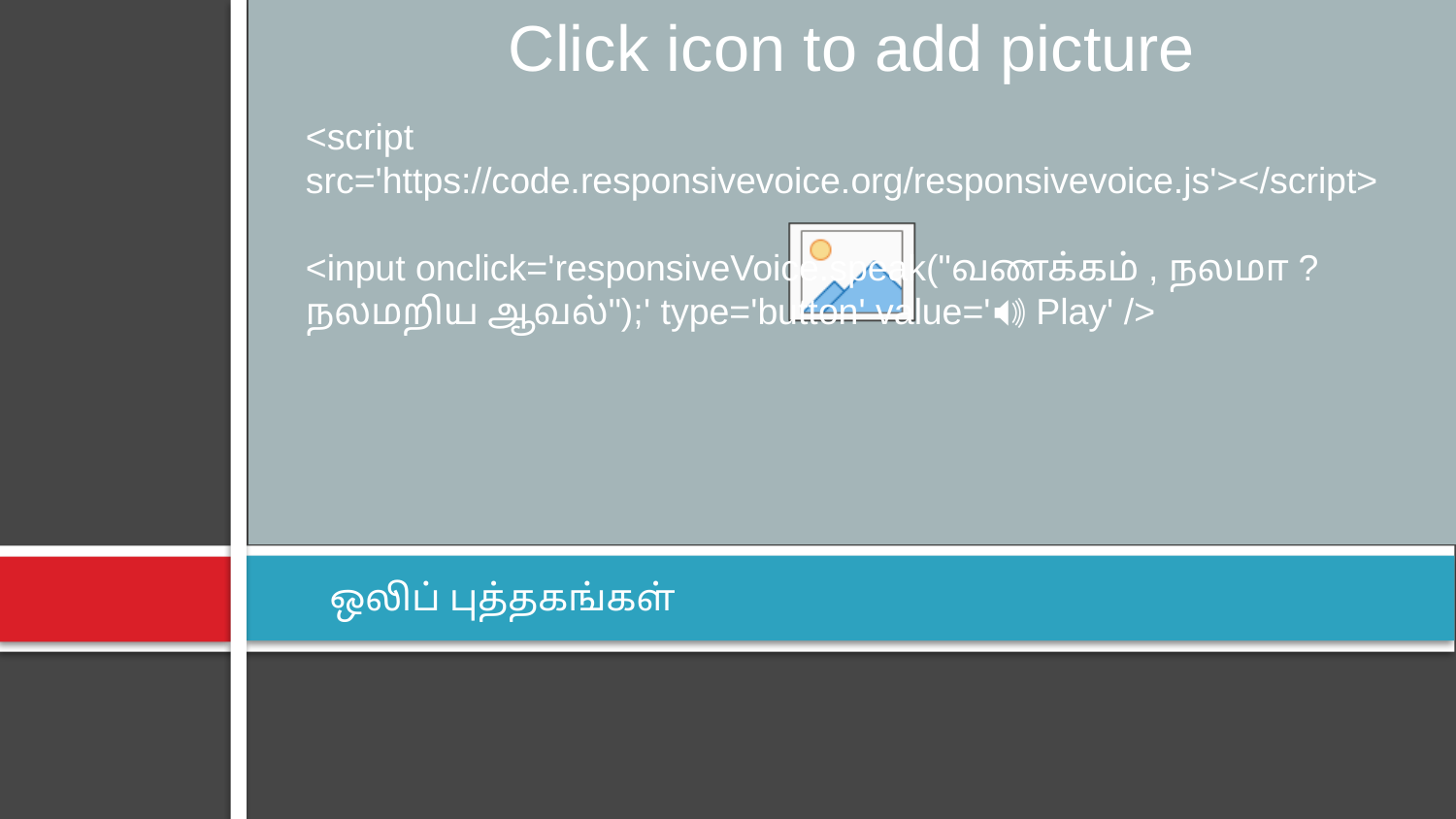

<script src='https://code.responsivevoice.org/responsivevoice.js'></script>

<input onclick='responsiveVoice.speak("வணக்கம் , நலமா ? நலமறிய ஆவல்");' type='button' value='🔊 Play' />

ஒலிப் புத்தகங்கள்